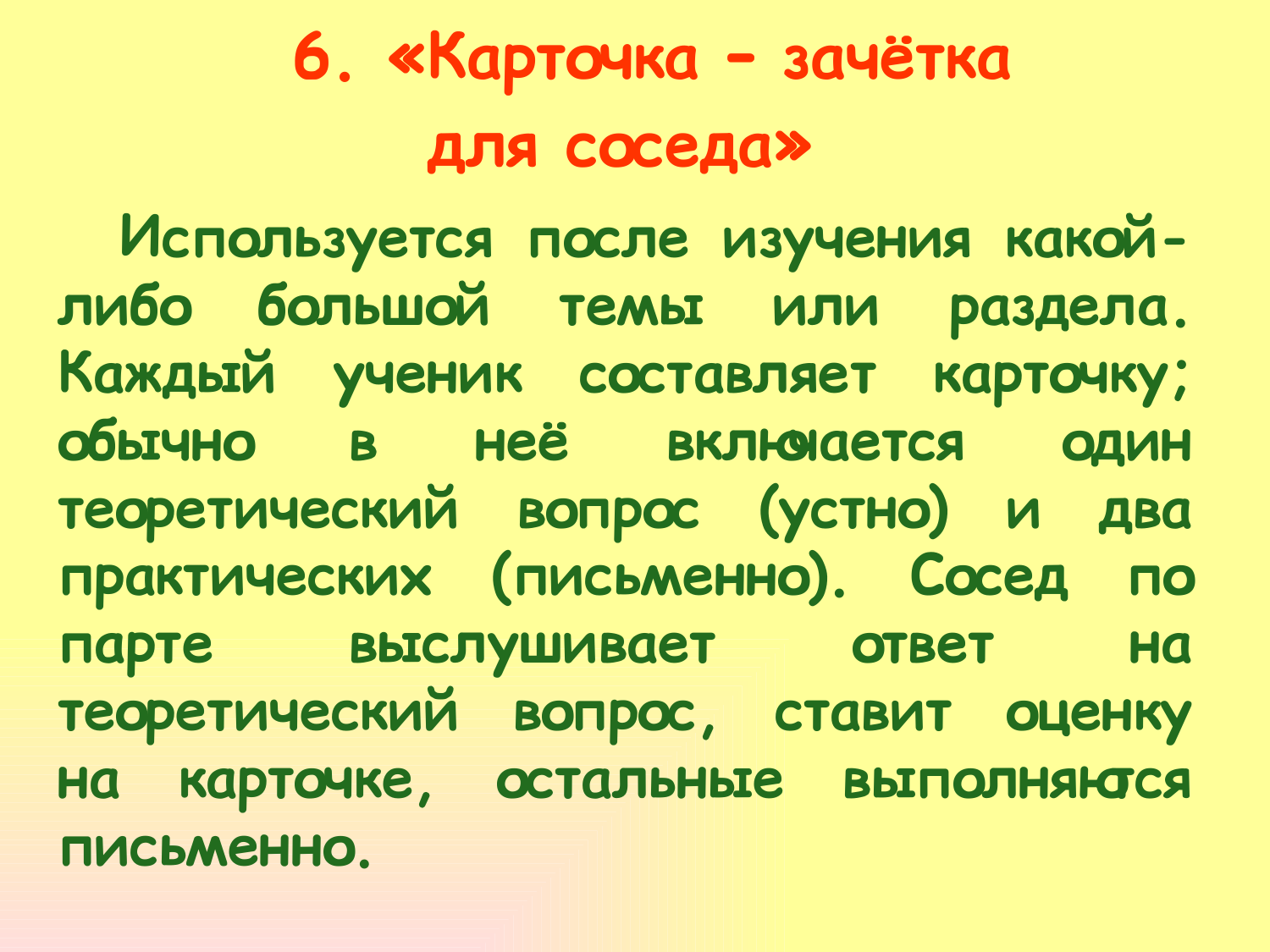

# 6. «Карточка – зачётка для соседа»

Используется после изучения какой-либо большой темы или раздела. Каждый ученик составляет карточку; обычно в неё включается один теоретический вопрос (устно) и два практических (письменно). Сосед по парте выслушивает ответ на теоретический вопрос, ставит оценку на карточке, остальные выполняются письменно.